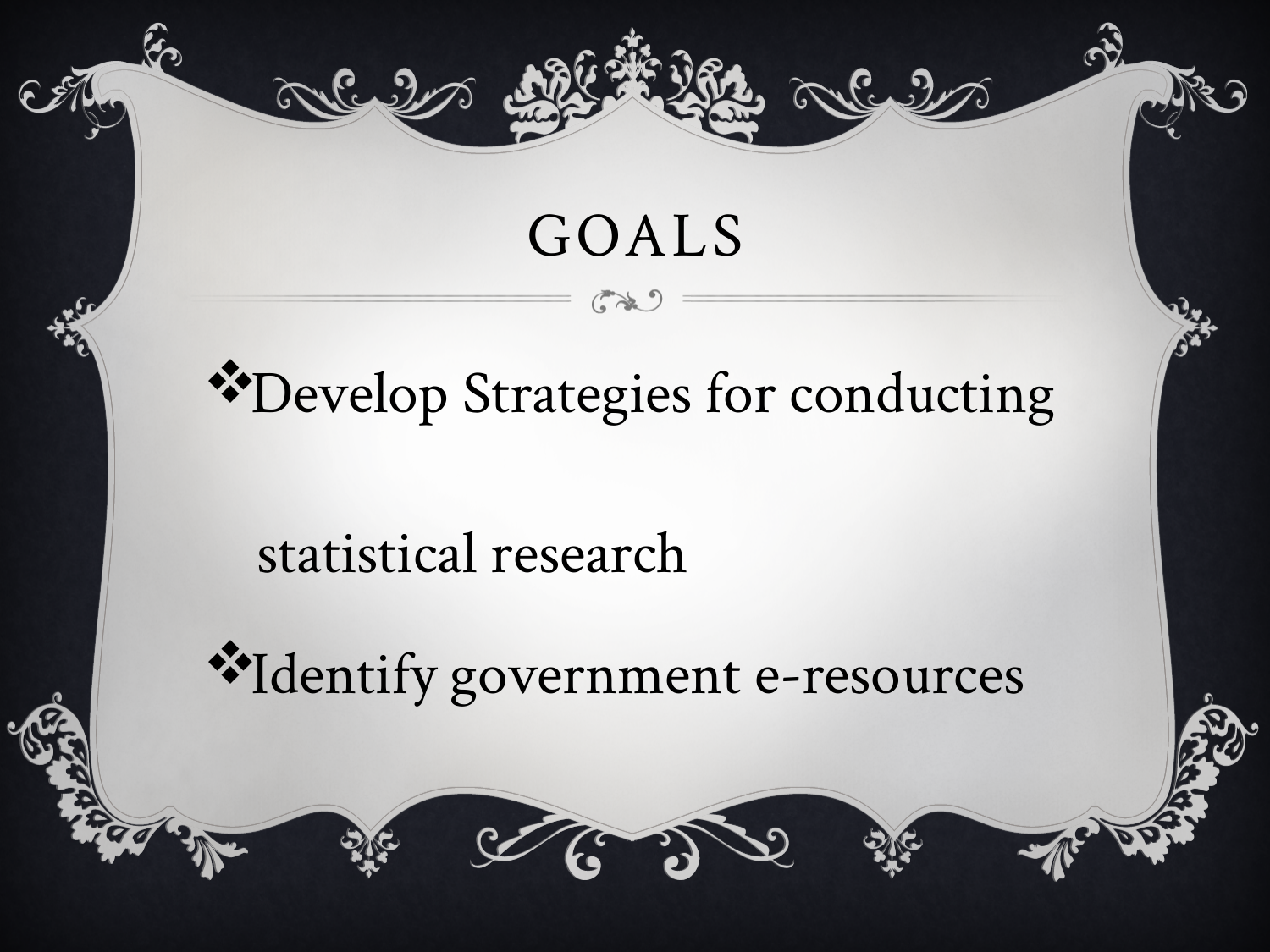

# Goals
Develop Strategies for conducting
    statistical research
Identify government e-resources